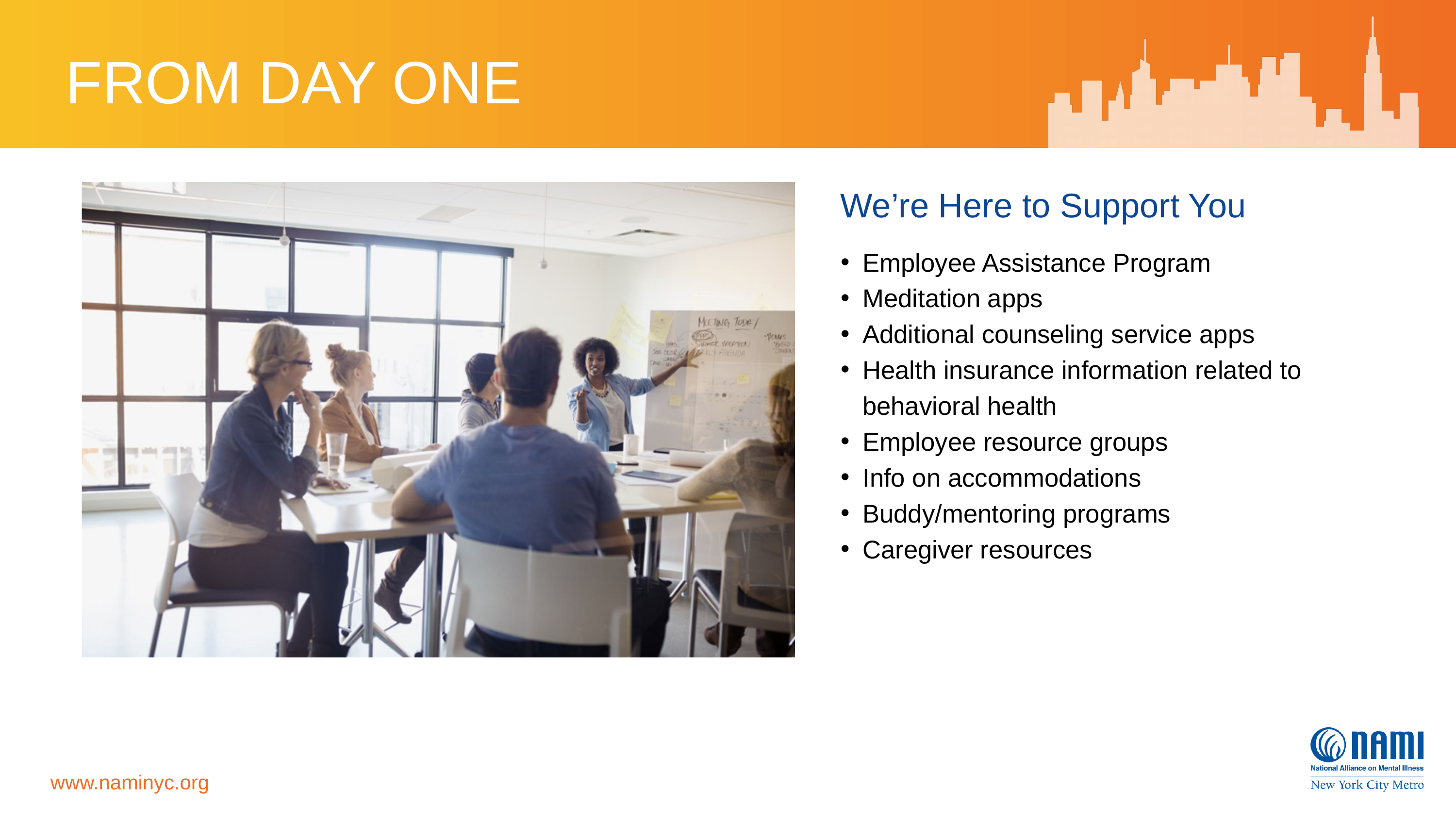

FROM DAY ONE

www.naminyc.org
We’re Here to Support You

Employee Assistance Program
Meditation apps
Additional counseling service apps
Health insurance information related to behavioral health
Employee resource groups
Info on accommodations
Buddy/mentoring programs
Caregiver resources